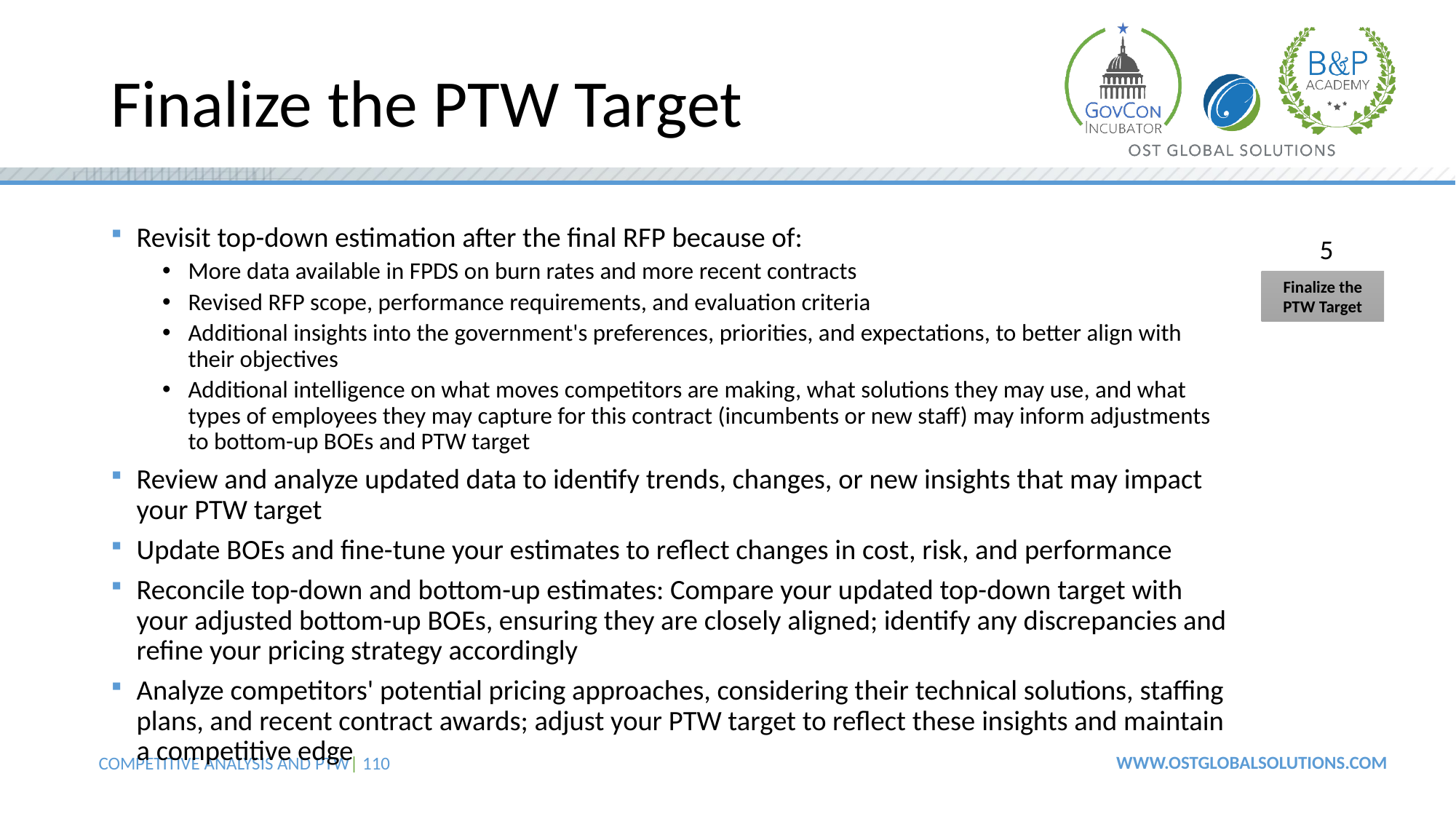

# Finalize the PTW Target
Revisit top-down estimation after the final RFP because of:
More data available in FPDS on burn rates and more recent contracts
Revised RFP scope, performance requirements, and evaluation criteria
Additional insights into the government's preferences, priorities, and expectations, to better align with their objectives
Additional intelligence on what moves competitors are making, what solutions they may use, and what types of employees they may capture for this contract (incumbents or new staff) may inform adjustments to bottom-up BOEs and PTW target
Review and analyze updated data to identify trends, changes, or new insights that may impact your PTW target
Update BOEs and fine-tune your estimates to reflect changes in cost, risk, and performance
Reconcile top-down and bottom-up estimates: Compare your updated top-down target with your adjusted bottom-up BOEs, ensuring they are closely aligned; identify any discrepancies and refine your pricing strategy accordingly
Analyze competitors' potential pricing approaches, considering their technical solutions, staffing plans, and recent contract awards; adjust your PTW target to reflect these insights and maintain a competitive edge

5
Finalize the PTW Target